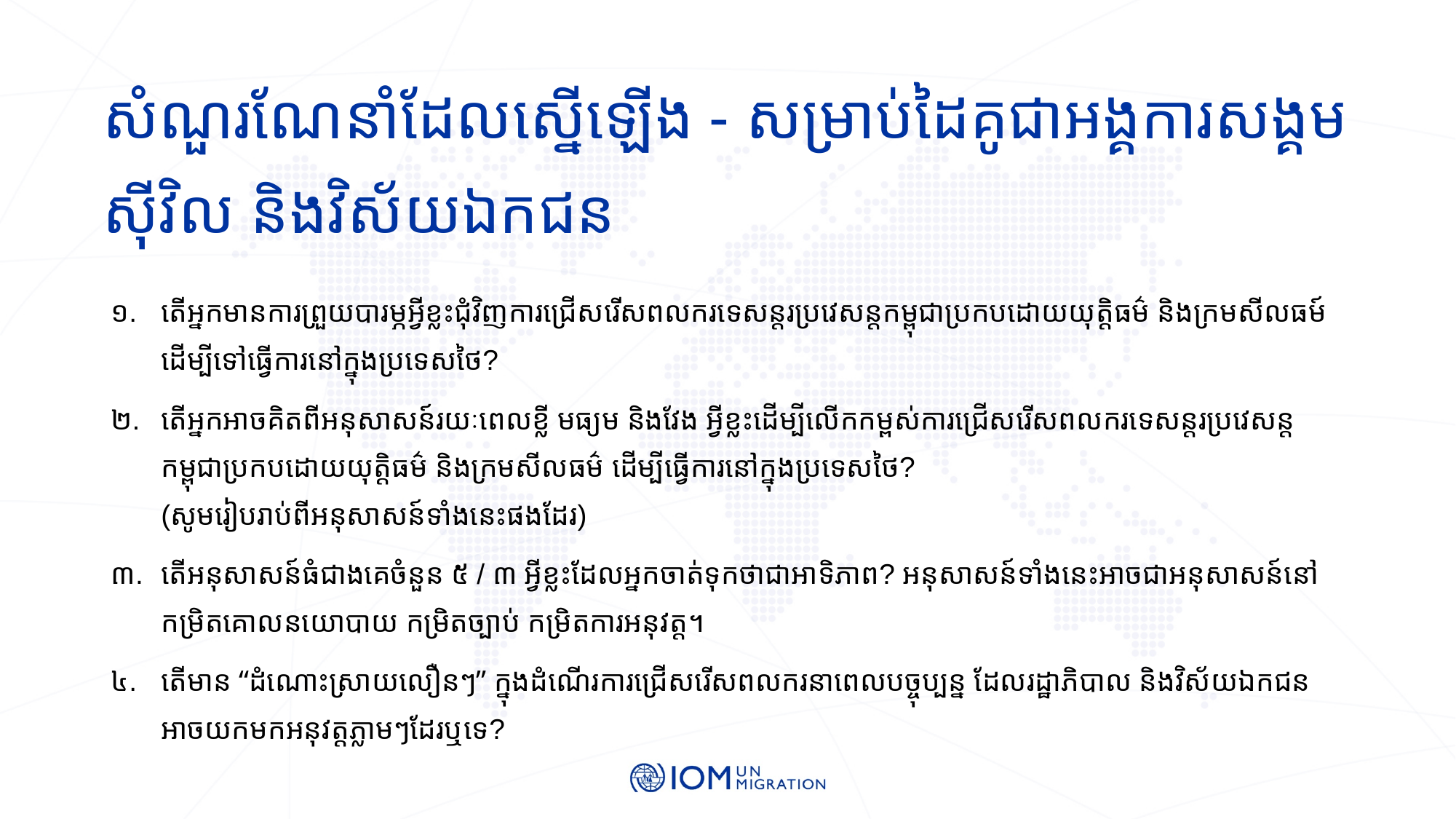

# សំណួរណែនាំដែលស្នើឡើង - សម្រាប់ដៃគូជាអង្គការសង្គមស៊ីវិល និងវិស័យ​ឯកជន
១. 	តើអ្នកមានការព្រួយបារម្ភអ្វីខ្លះជុំវិញការជ្រើសរើសពលករទេសន្តរប្រវេសន្តកម្ពុជាប្រកបដោយយុត្តិធម៌ និងក្រមសីលធម៍ ដើម្បីទៅធ្វើការនៅក្នុងប្រទេសថៃ?
២. 	តើអ្នកអាចគិតពីអនុសាសន៍រយៈពេលខ្លី មធ្យម និងវែង អ្វីខ្លះដើម្បីលើកកម្ពស់ការជ្រើសរើសពលករទេសន្តរប្រវេសន្តកម្ពុជាប្រកបដោយយុត្តិធម៌ និងក្រមសីលធម៌ ដើម្បីធ្វើការនៅក្នុងប្រទេសថៃ?
(សូមរៀបរាប់ពីអនុសាសន៍ទាំងនេះផងដែរ)
៣. 	តើអនុសាសន៍ធំជាងគេចំនួន ៥ / ៣ អ្វីខ្លះដែលអ្នកចាត់ទុកថាជាអាទិភាព? អនុសាសន៍ទាំងនេះអាចជាអនុសាសន៍នៅកម្រិតគោលនយោបាយ កម្រិតច្បាប់ កម្រិតការអនុវត្ត។
៤. 	តើមាន “ដំណោះស្រាយលឿនៗ” ក្នុងដំណើរការជ្រើសរើសពលករនាពេលបច្ចុប្បន្ន ដែលរដ្ឋាភិបាល និងវិស័យឯកជនអាចយកមកអនុវត្តភ្លាមៗដែរឬទេ?